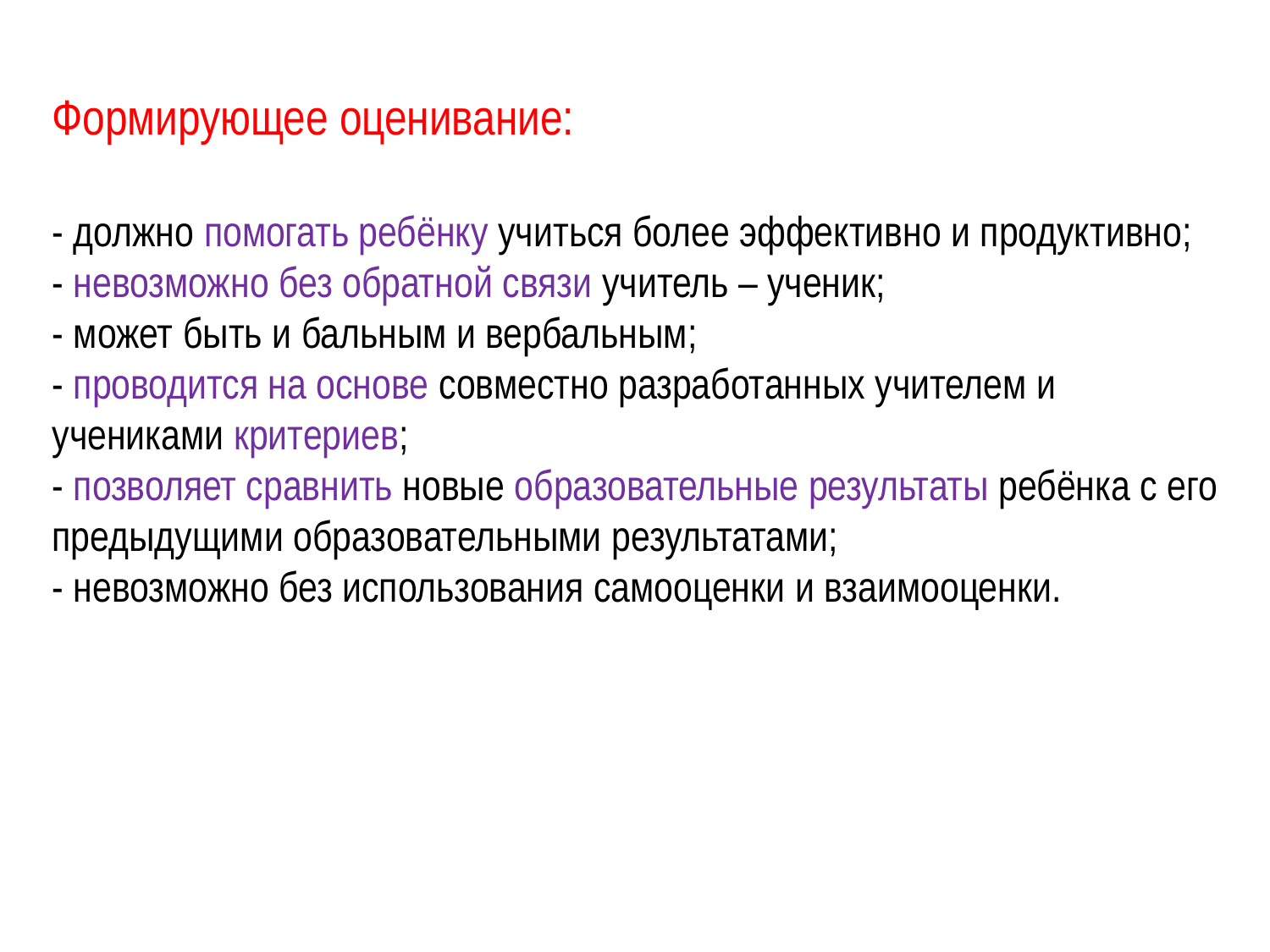

Формирующее оценивание:

- должно помогать ребёнку учиться более эффективно и продуктивно;
- невозможно без обратной связи учитель – ученик;
- может быть и бальным и вербальным;
- проводится на основе совместно разработанных учителем и учениками критериев;
- позволяет сравнить новые образовательные результаты ребёнка с его предыдущими образовательными результатами;
- невозможно без использования самооценки и взаимооценки.